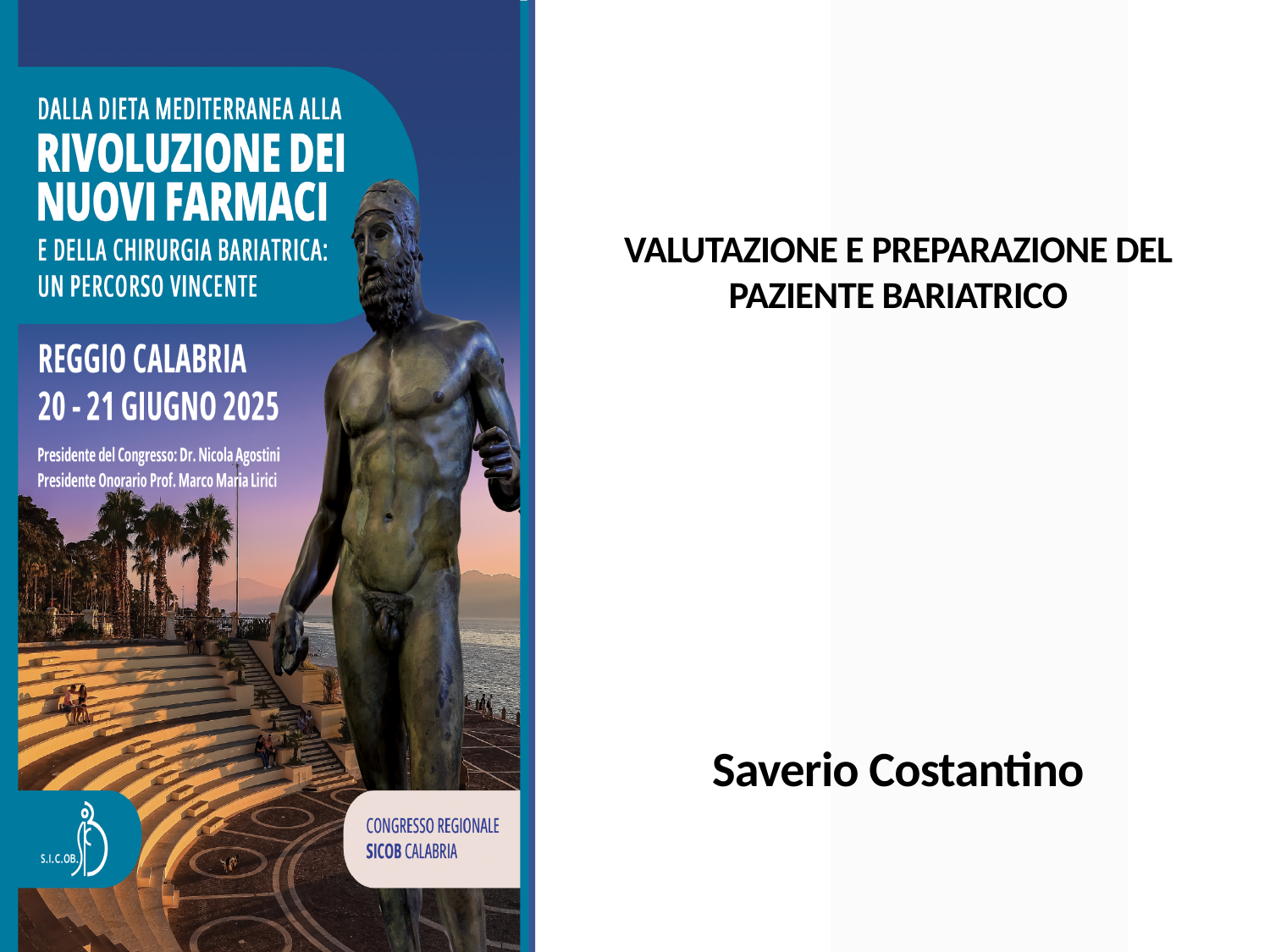

# VALUTAZIONE E PREPARAZIONE DEL PAZIENTE BARIATRICO
Saverio Costantino